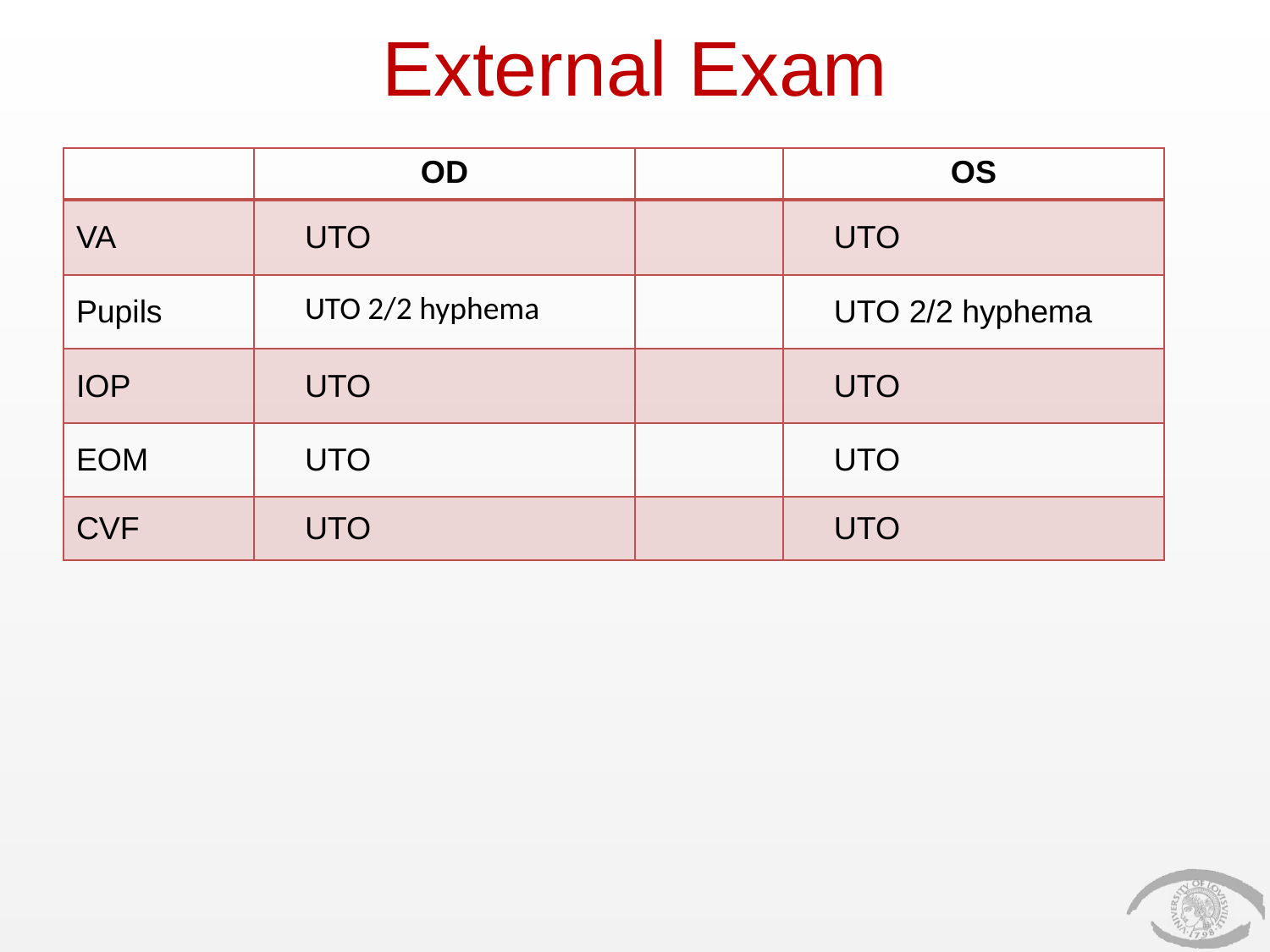

# External Exam
|  | OD |  | OS |
| --- | --- | --- | --- |
| VA | UTO |  | UTO |
| Pupils | UTO 2/2 hyphema |  | UTO 2/2 hyphema |
| IOP | UTO |  | UTO |
| EOM | UTO |  | UTO |
| CVF | UTO |  | UTO |